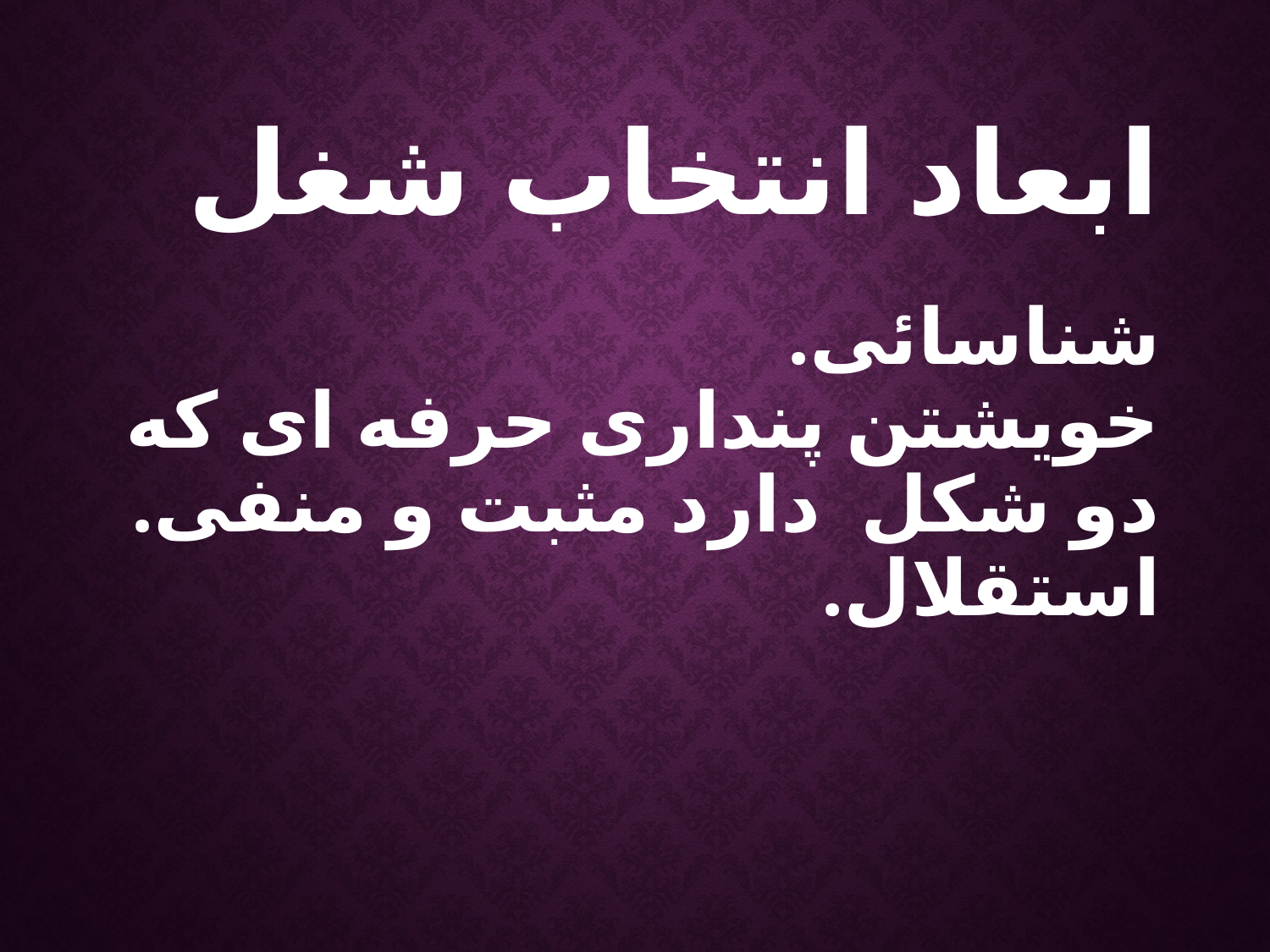

ابعاد انتخاب شغل
شناسائی.
خویشتن پنداری حرفه ای که دو شکل  دارد مثبت و منفی.
استقلال.